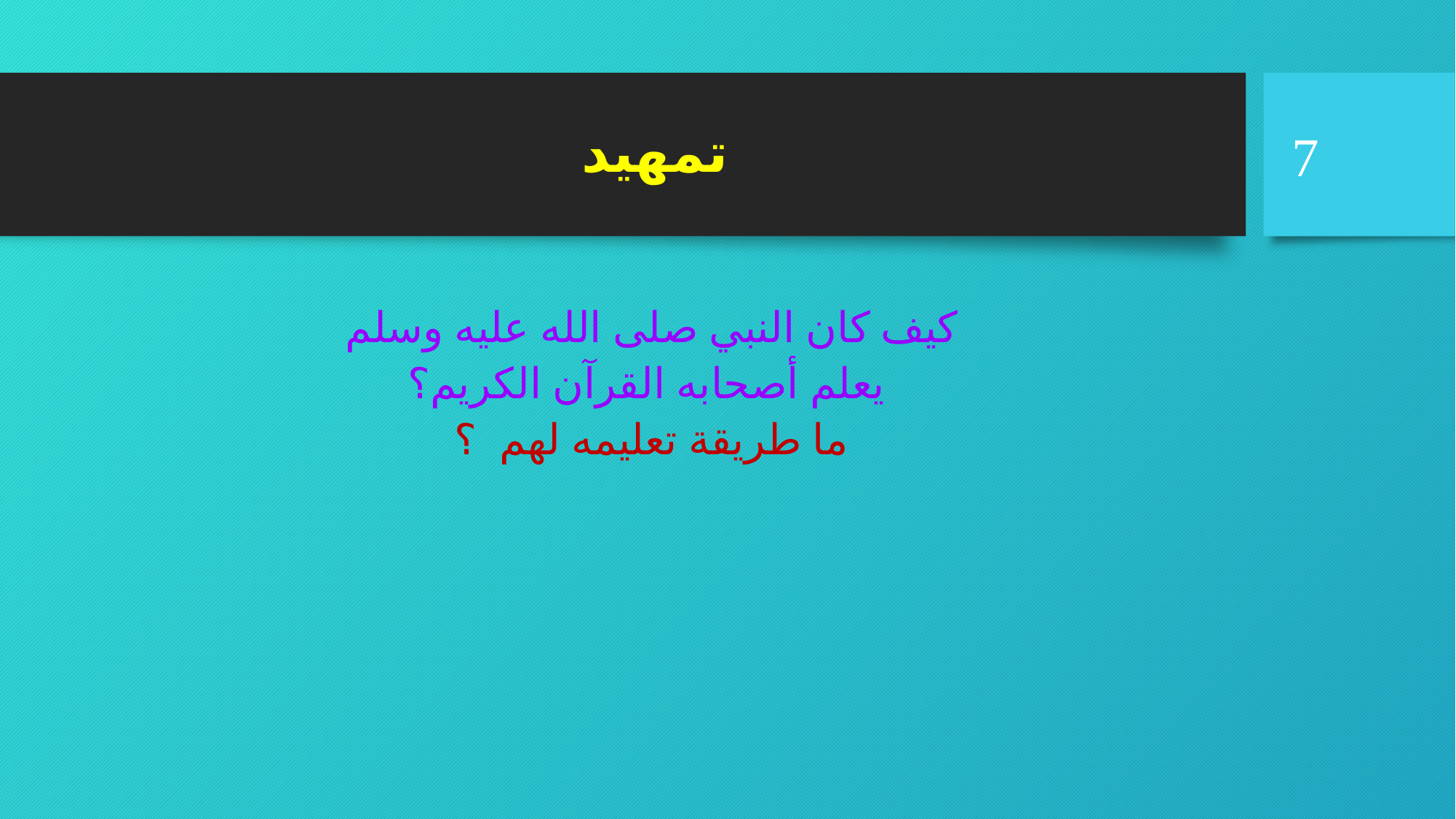

7
# تمهيد

كيف كان النبي صلى الله عليه وسلم
 يعلم أصحابه القرآن الكريم؟
ما طريقة تعليمه لهم  ؟